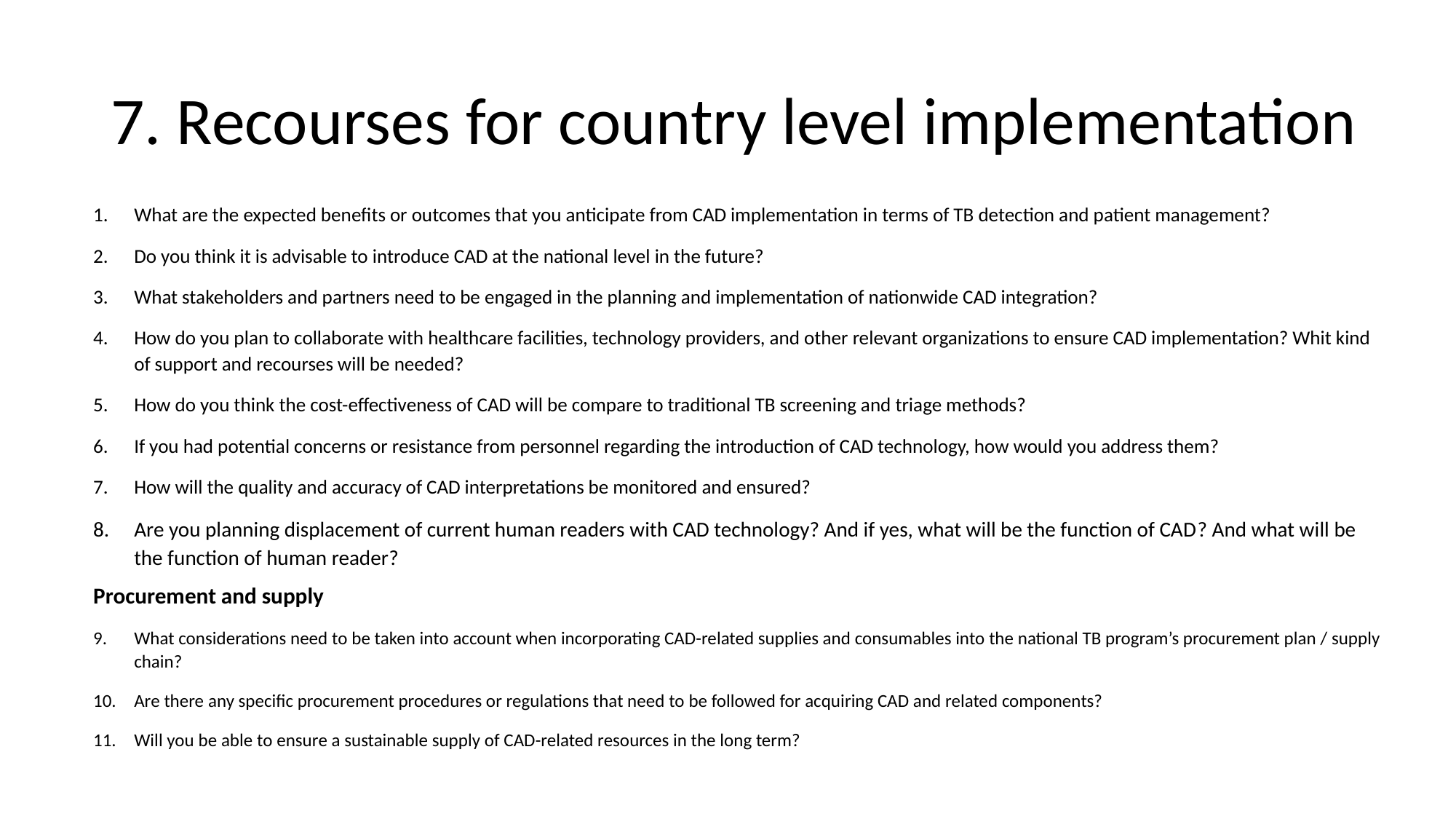

# 7. Recourses for country level implementation
What are the expected benefits or outcomes that you anticipate from CAD implementation in terms of TB detection and patient management?
Do you think it is advisable to introduce CAD at the national level in the future?
What stakeholders and partners need to be engaged in the planning and implementation of nationwide CAD integration?
How do you plan to collaborate with healthcare facilities, technology providers, and other relevant organizations to ensure CAD implementation? Whit kind of support and recourses will be needed?
How do you think the cost-effectiveness of CAD will be compare to traditional TB screening and triage methods?
If you had potential concerns or resistance from personnel regarding the introduction of CAD technology, how would you address them?
How will the quality and accuracy of CAD interpretations be monitored and ensured?
Are you planning displacement of current human readers with CAD technology? And if yes, what will be the function of CAD? And what will be the function of human reader?
Procurement and supply
What considerations need to be taken into account when incorporating CAD-related supplies and consumables into the national TB program’s procurement plan / supply chain?
Are there any specific procurement procedures or regulations that need to be followed for acquiring CAD and related components?
Will you be able to ensure a sustainable supply of CAD-related resources in the long term?